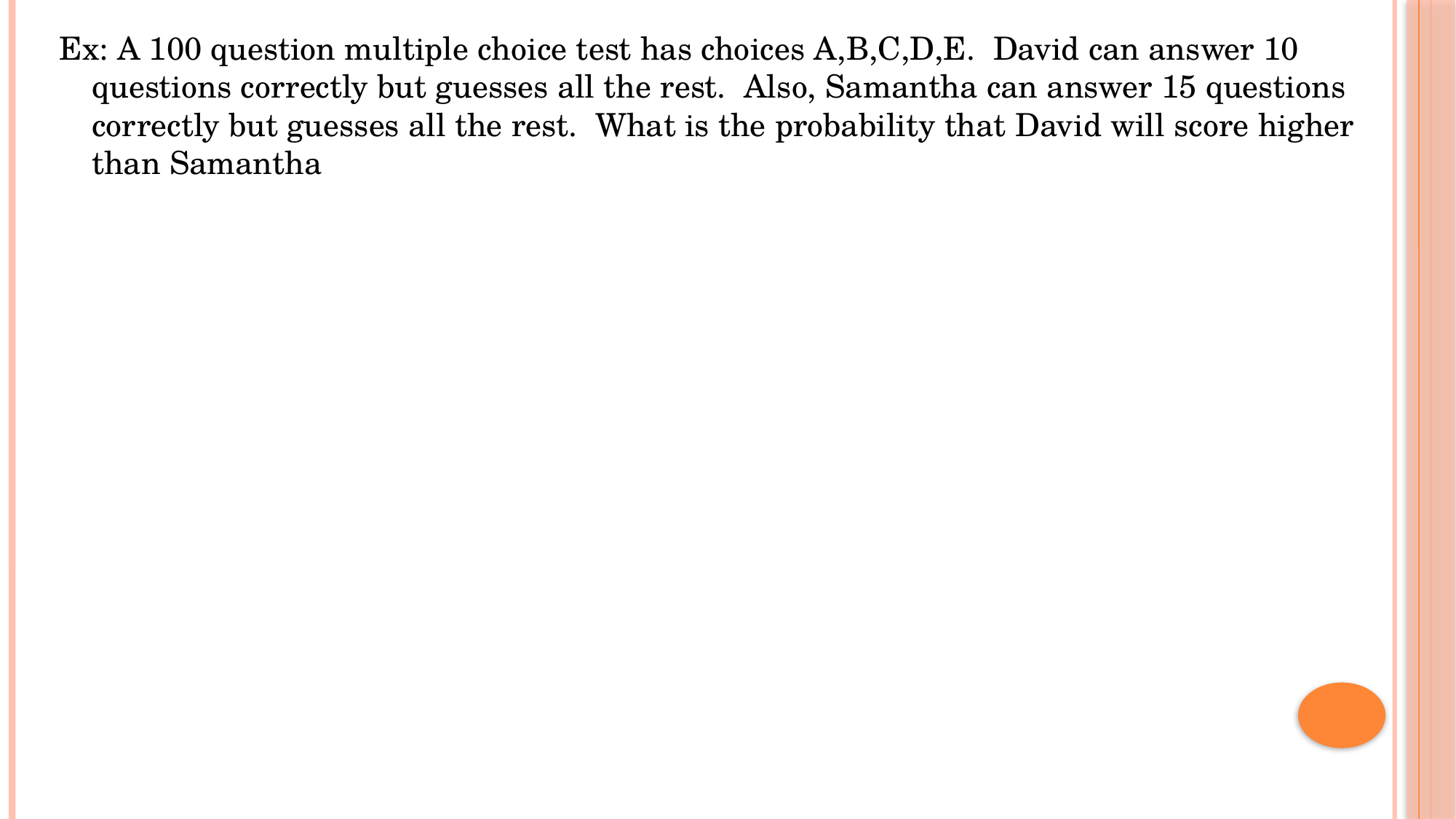

Ex: A 100 question multiple choice test has choices A,B,C,D,E.  David can answer 10 questions correctly but guesses all the rest.  Also, Samantha can answer 15 questions correctly but guesses all the rest.  What is the probability that David will score higher than Samantha